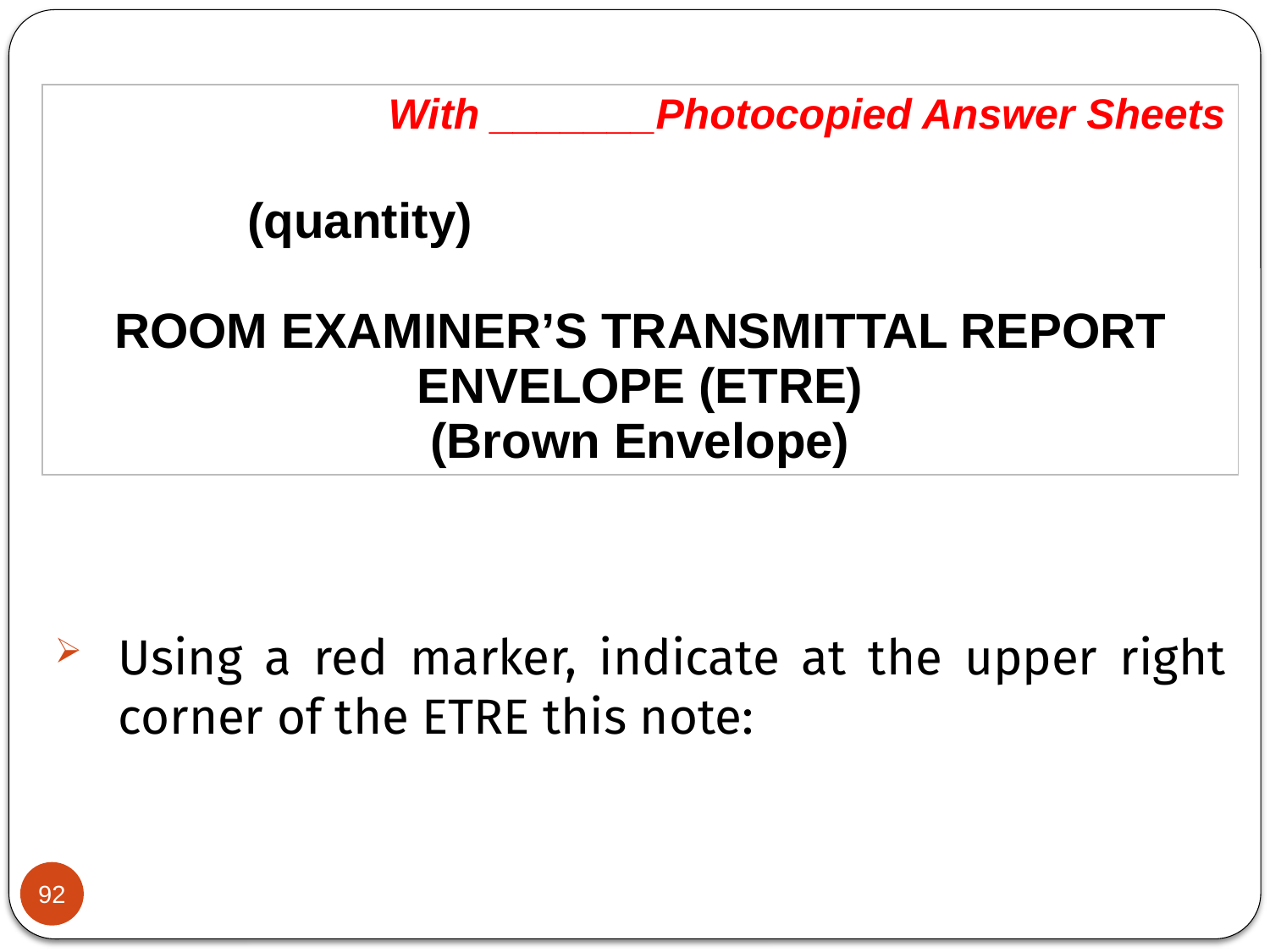

| With \_\_\_\_\_\_\_Photocopied Answer Sheets (quantity) ROOM EXAMINER’S TRANSMITTAL REPORT ENVELOPE (ETRE) (Brown Envelope) |
| --- |
Using a red marker, indicate at the upper right corner of the ETRE this note:
92